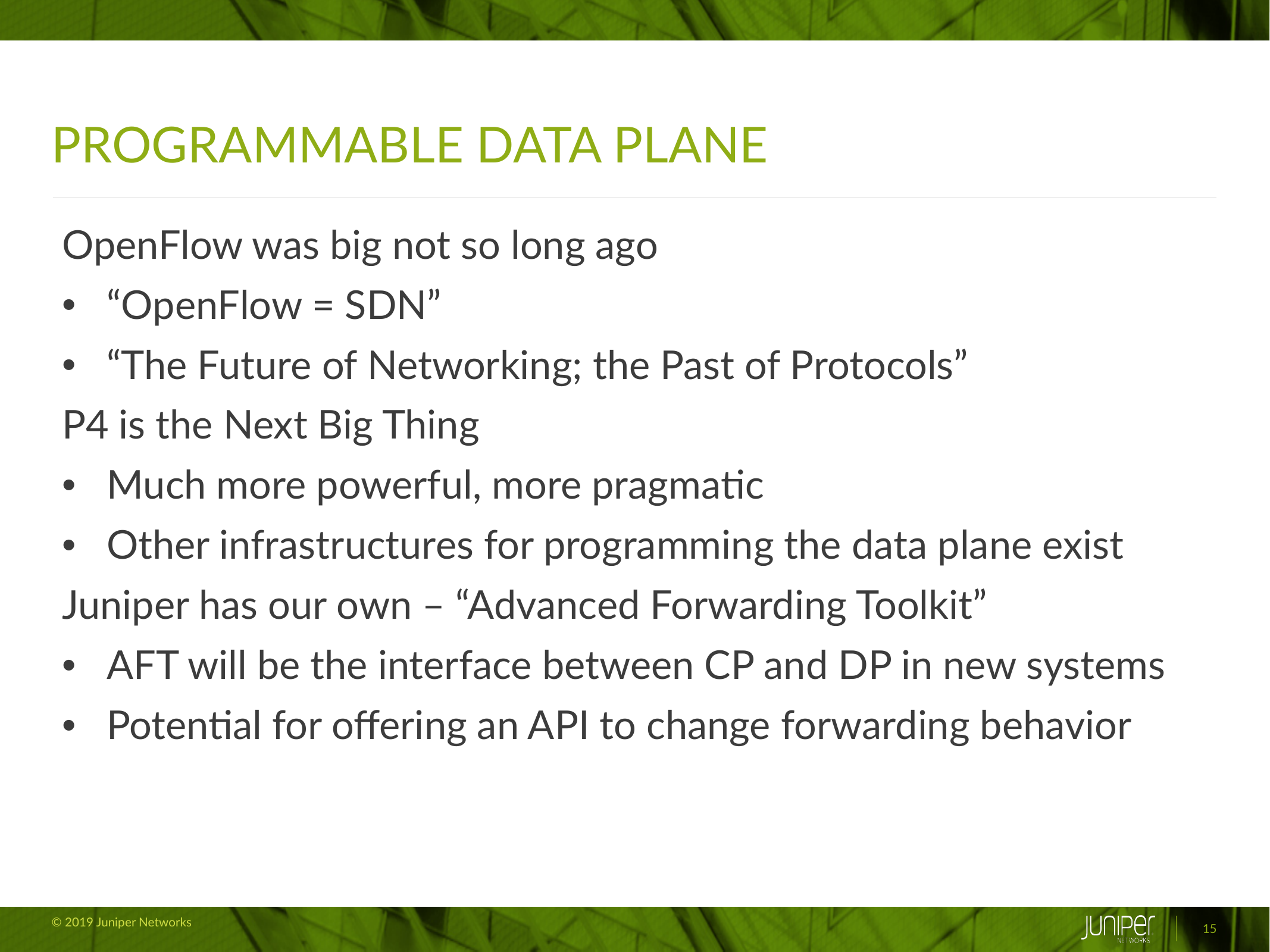

# Programmable Data Plane
OpenFlow was big not so long ago
“OpenFlow = SDN”
“The Future of Networking; the Past of Protocols”
P4 is the Next Big Thing
Much more powerful, more pragmatic
Other infrastructures for programming the data plane exist
Juniper has our own – “Advanced Forwarding Toolkit”
AFT will be the interface between CP and DP in new systems
Potential for offering an API to change forwarding behavior
15